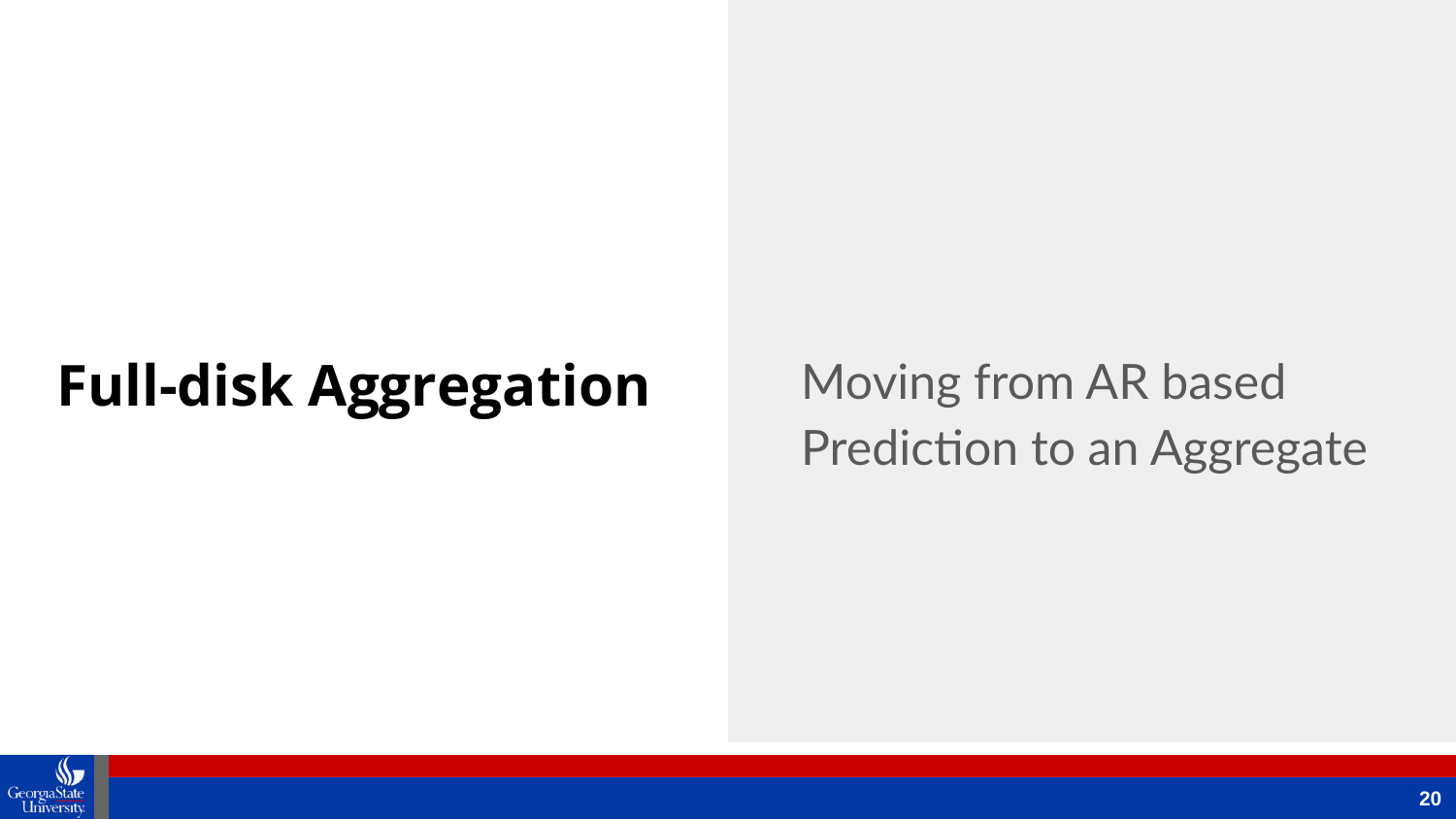

Moving from AR based Prediction to an Aggregate
# Full-disk Aggregation
20